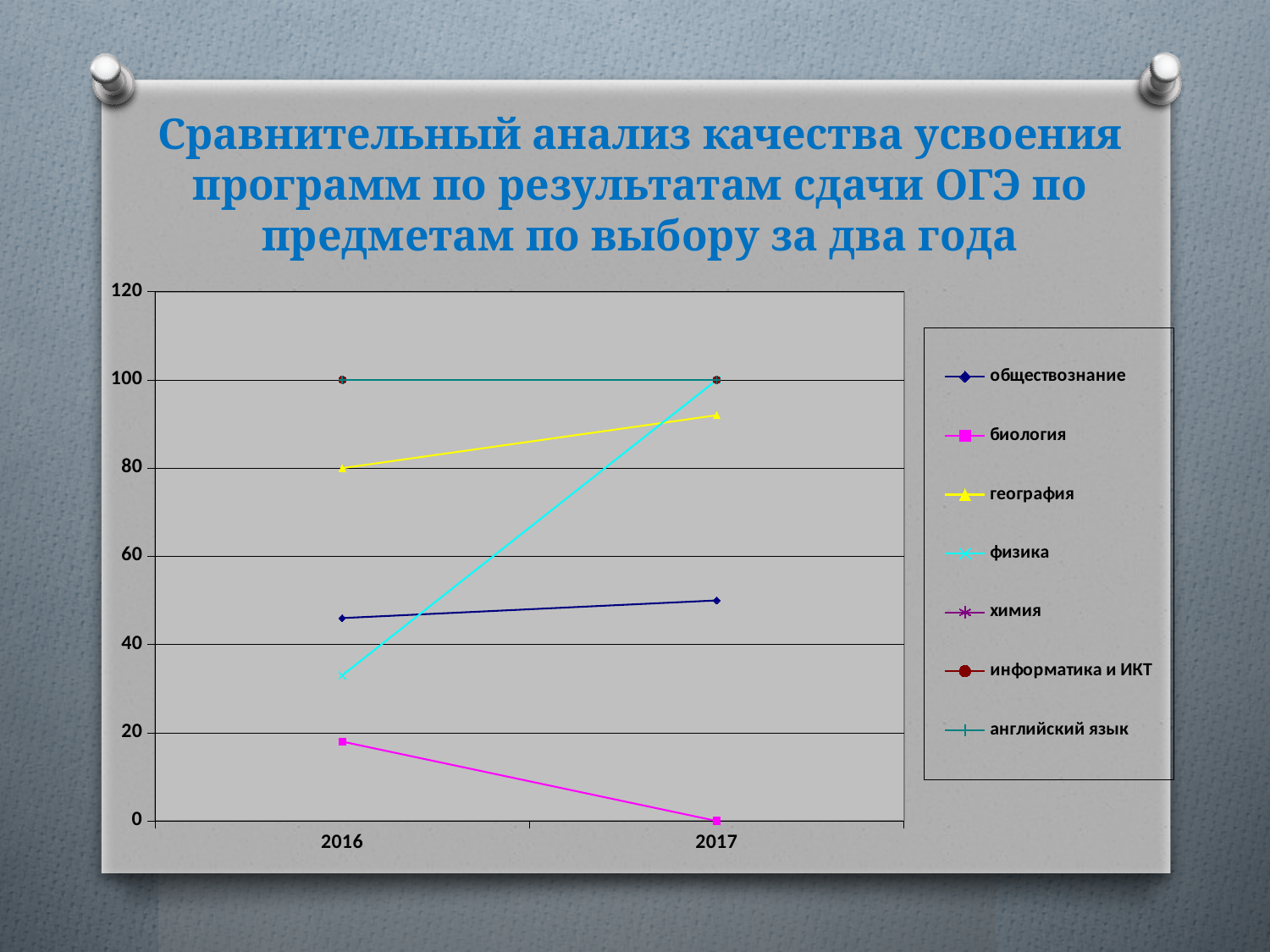

# Сравнительный анализ качества усвоения программ по результатам сдачи ОГЭ по предметам по выбору за два года

### Chart

| Category | обществознание | биология | география | физика | химия | информатика и ИКТ | английский язык |
|---|---|---|---|---|---|---|---|
| 2016 | 46.0 | 18.0 | 80.0 | 33.0 | 100.0 | 100.0 | 100.0 |
| 2017 | 50.0 | 0.0 | 92.0 | 100.0 | 100.0 | 100.0 | 100.0 |